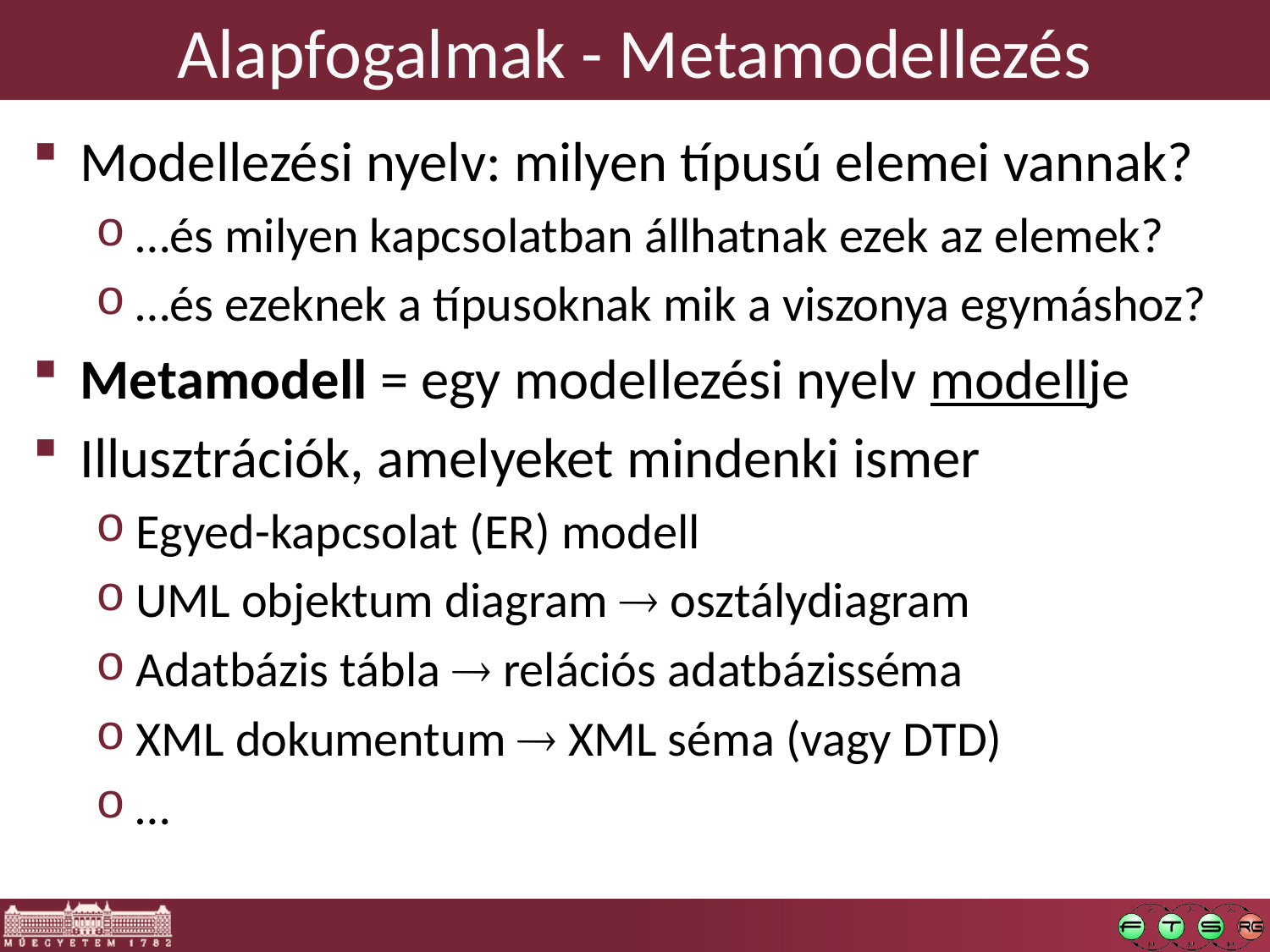

# Alapfogalmak - Metamodellezés
Modellezési nyelv: milyen típusú elemei vannak?
…és milyen kapcsolatban állhatnak ezek az elemek?
…és ezeknek a típusoknak mik a viszonya egymáshoz?
Metamodell = egy modellezési nyelv modellje
Illusztrációk, amelyeket mindenki ismer
Egyed-kapcsolat (ER) modell
UML objektum diagram → osztálydiagram
Adatbázis tábla → relációs adatbázisséma
XML dokumentum → XML séma (vagy DTD)
…